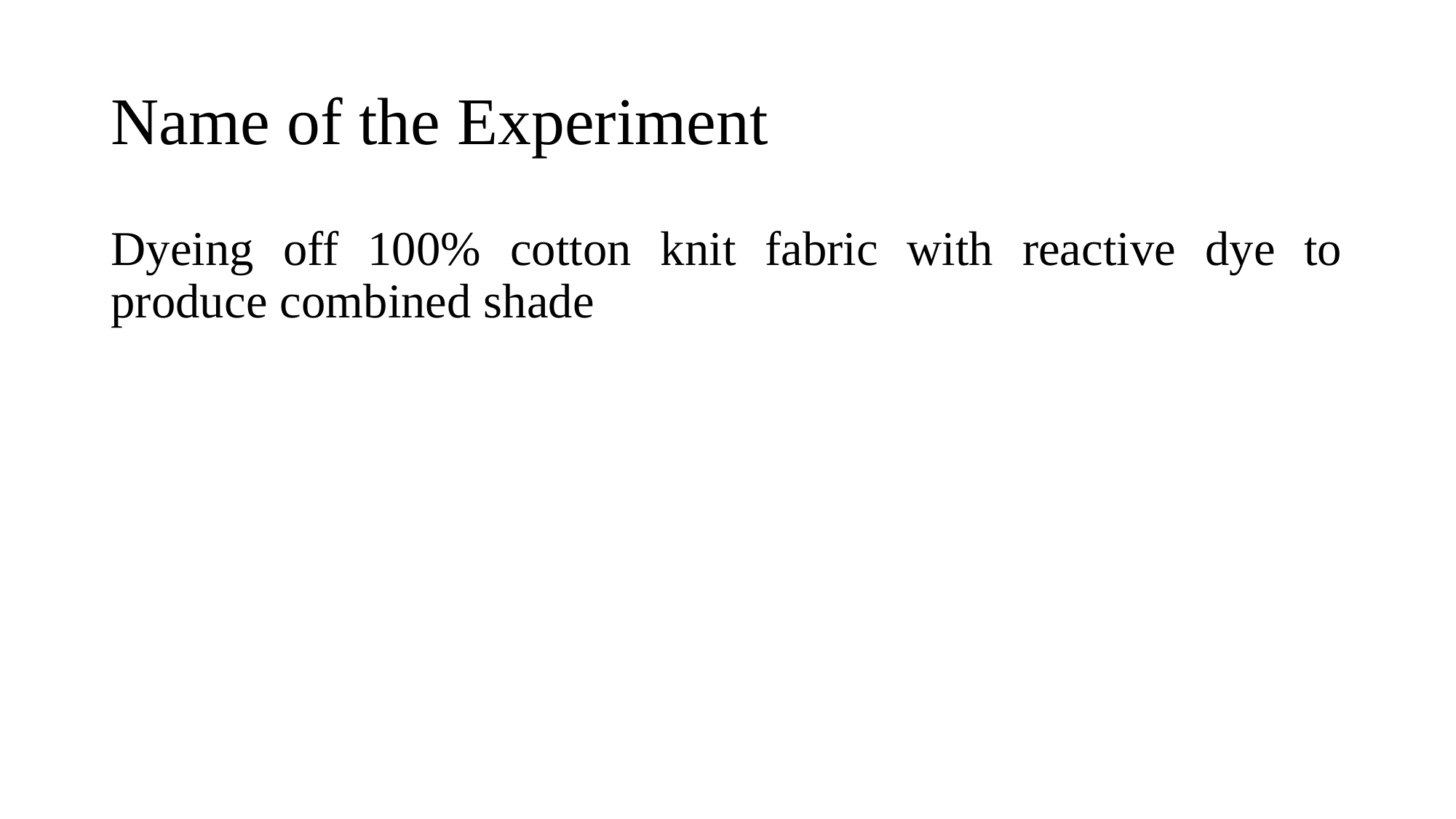

# Name of the Experiment
Dyeing off 100% cotton knit fabric with reactive dye to produce combined shade